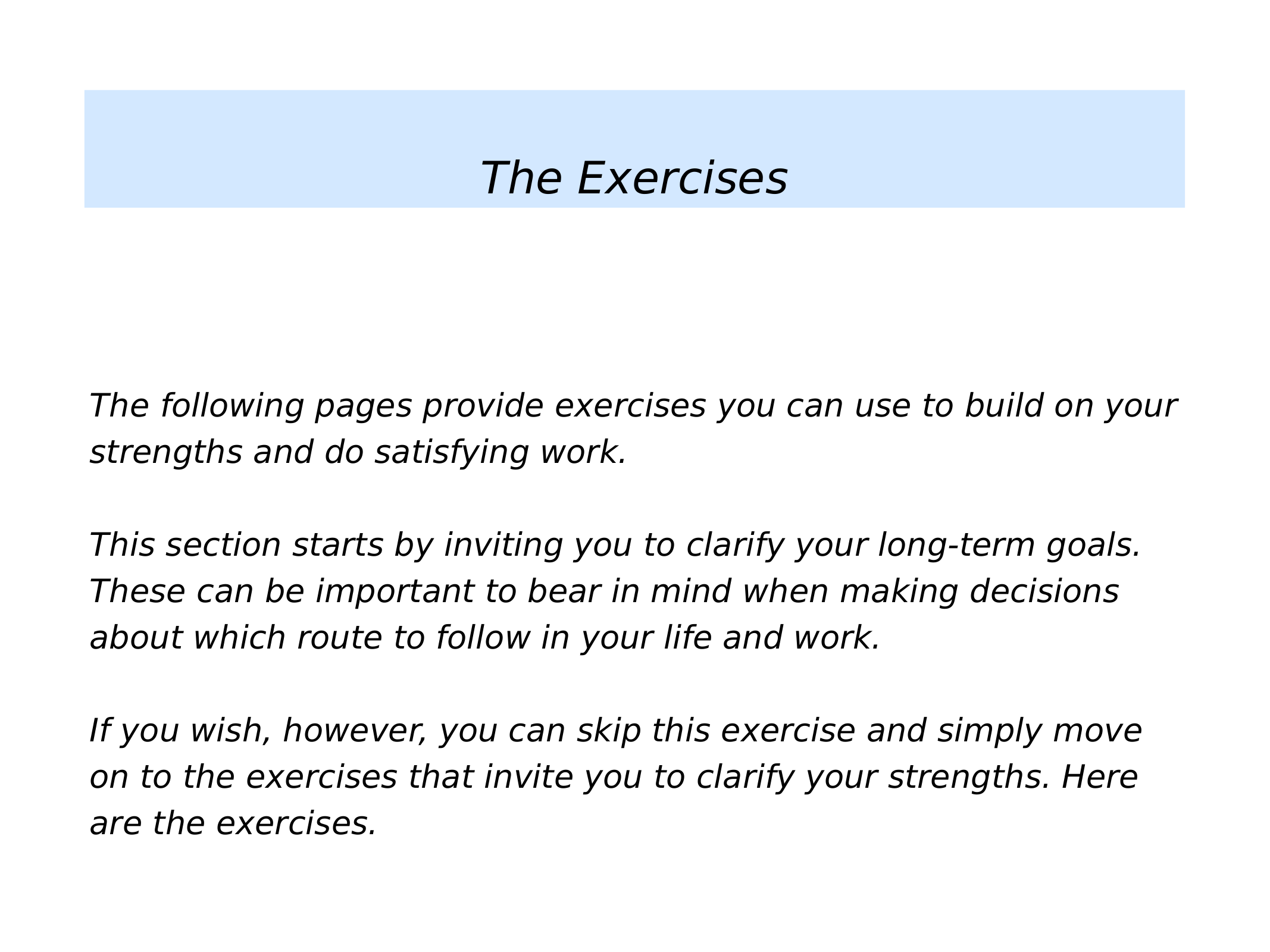

The Exercises
The following pages provide exercises you can use to build on your strengths and do satisfying work.

This section starts by inviting you to clarify your long-term goals. These can be important to bear in mind when making decisions about which route to follow in your life and work.

If you wish, however, you can skip this exercise and simply move on to the exercises that invite you to clarify your strengths. Here are the exercises.